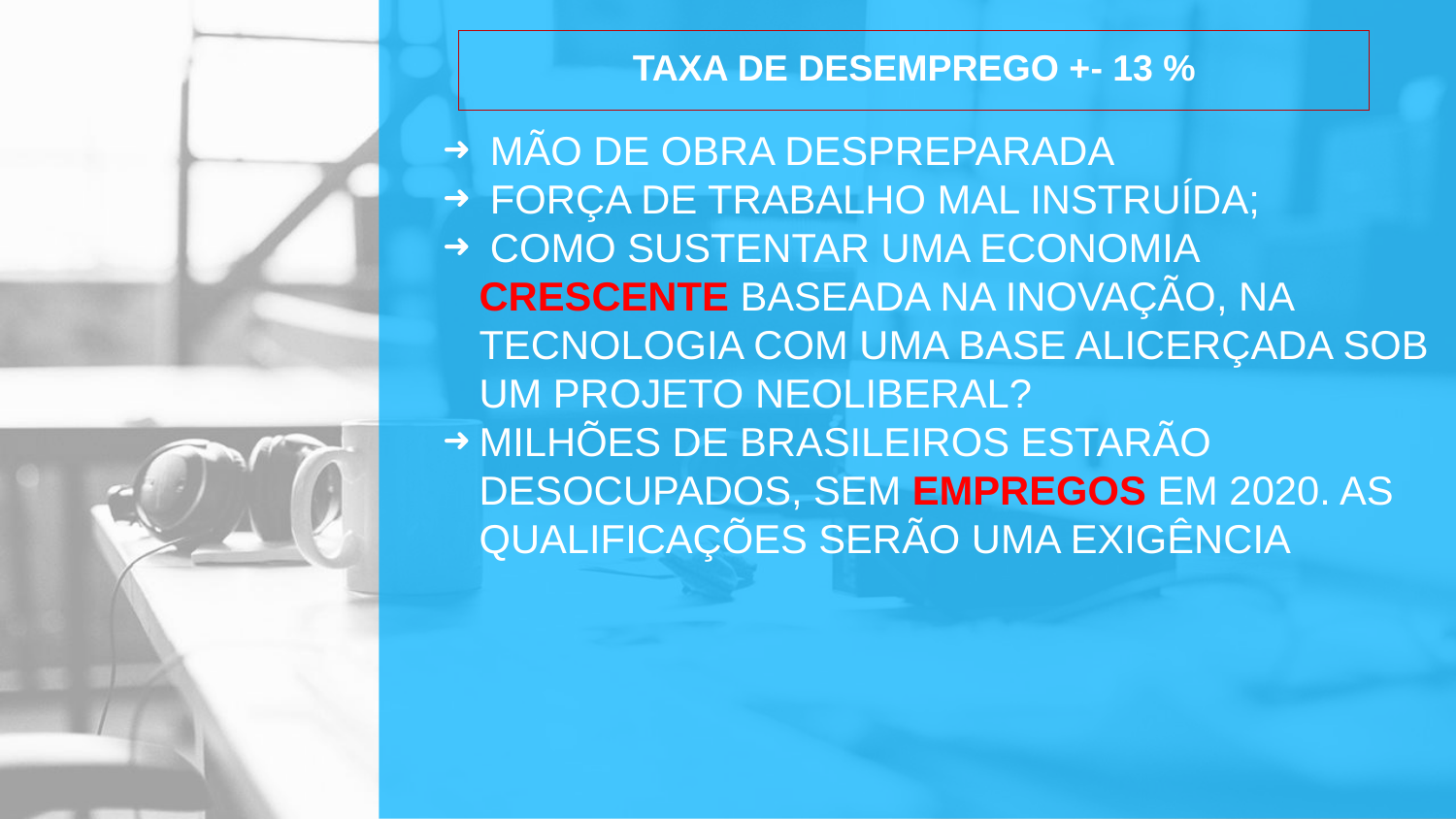

# TAXA DE DESEMPREGO +- 13 %
 MÃO DE OBRA DESPREPARADA
 FORÇA DE TRABALHO MAL INSTRUÍDA;
 COMO SUSTENTAR UMA ECONOMIA CRESCENTE BASEADA NA INOVAÇÃO, NA TECNOLOGIA COM UMA BASE ALICERÇADA SOB UM PROJETO NEOLIBERAL?
MILHÕES DE BRASILEIROS ESTARÃO DESOCUPADOS, SEM EMPREGOS EM 2020. AS QUALIFICAÇÕES SERÃO UMA EXIGÊNCIA